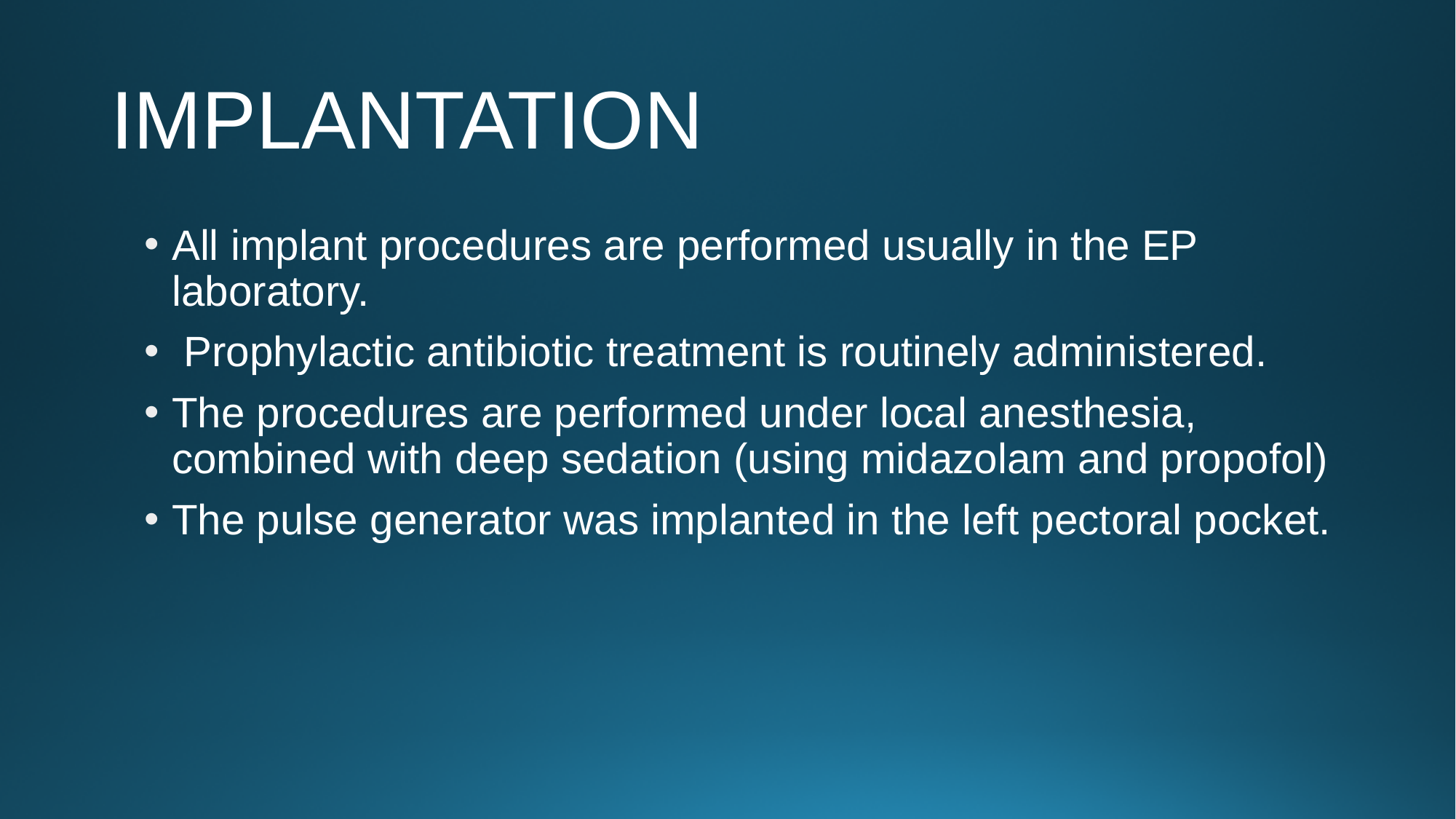

# IMPLANTATION
All implant procedures are performed usually in the EP laboratory.
 Prophylactic antibiotic treatment is routinely administered.
The procedures are performed under local anesthesia, combined with deep sedation (using midazolam and propofol)
The pulse generator was implanted in the left pectoral pocket.